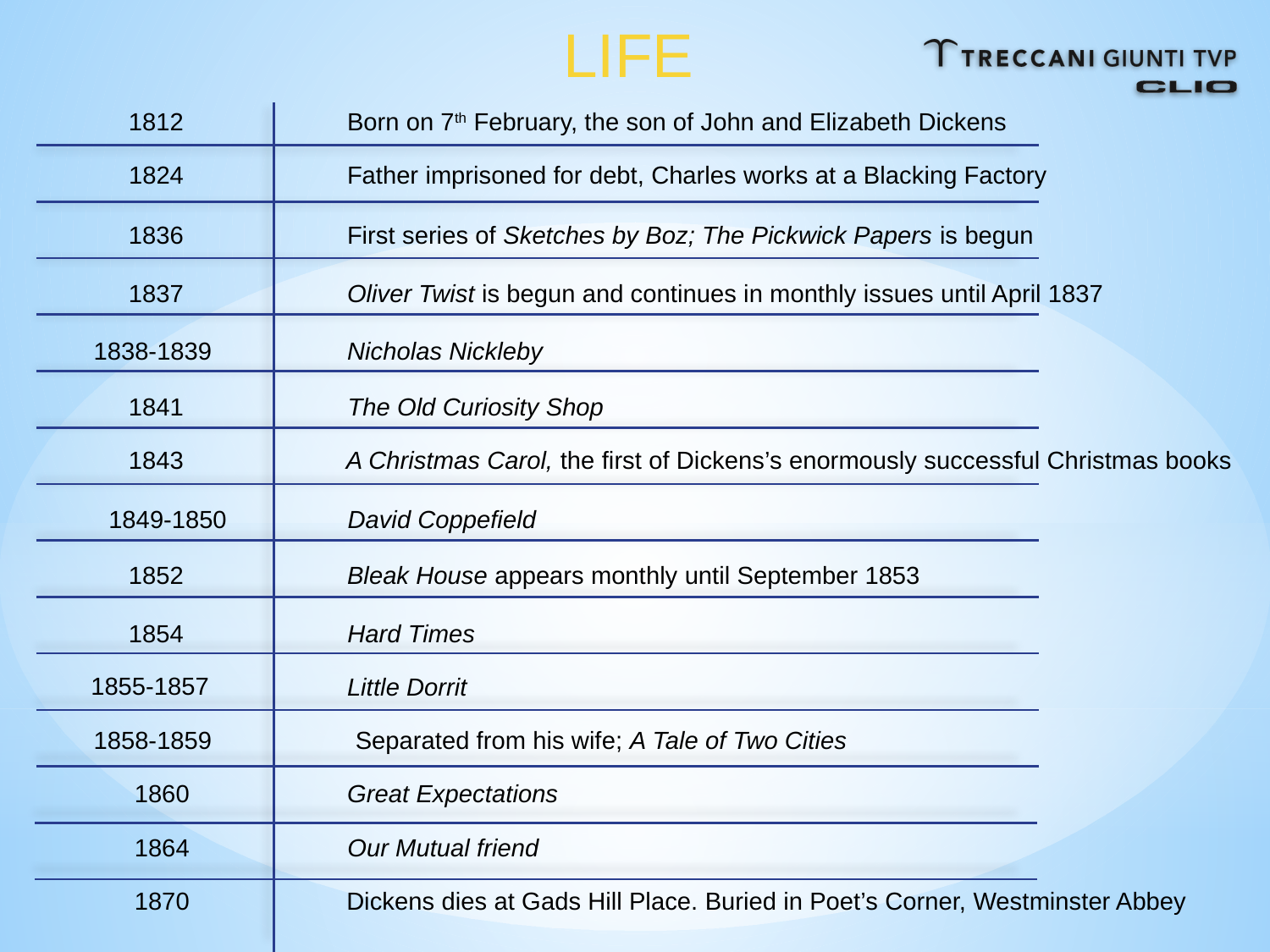

LIFE
1812
Born on 7th February, the son of John and Elizabeth Dickens
1824
Father imprisoned for debt, Charles works at a Blacking Factory
1836
First series of Sketches by Boz; The Pickwick Papers is begun
1837
Oliver Twist is begun and continues in monthly issues until April 1837
1838-1839
Nicholas Nickleby
1841
The Old Curiosity Shop
1843
A Christmas Carol, the first of Dickens’s enormously successful Christmas books
1849-1850
David Coppefield
1852
Bleak House appears monthly until September 1853
1854
Hard Times
1855-1857
Little Dorrit
1858-1859
Separated from his wife; A Tale of Two Cities
1860
Great Expectations
1864
Our Mutual friend
1870
Dickens dies at Gads Hill Place. Buried in Poet’s Corner, Westminster Abbey